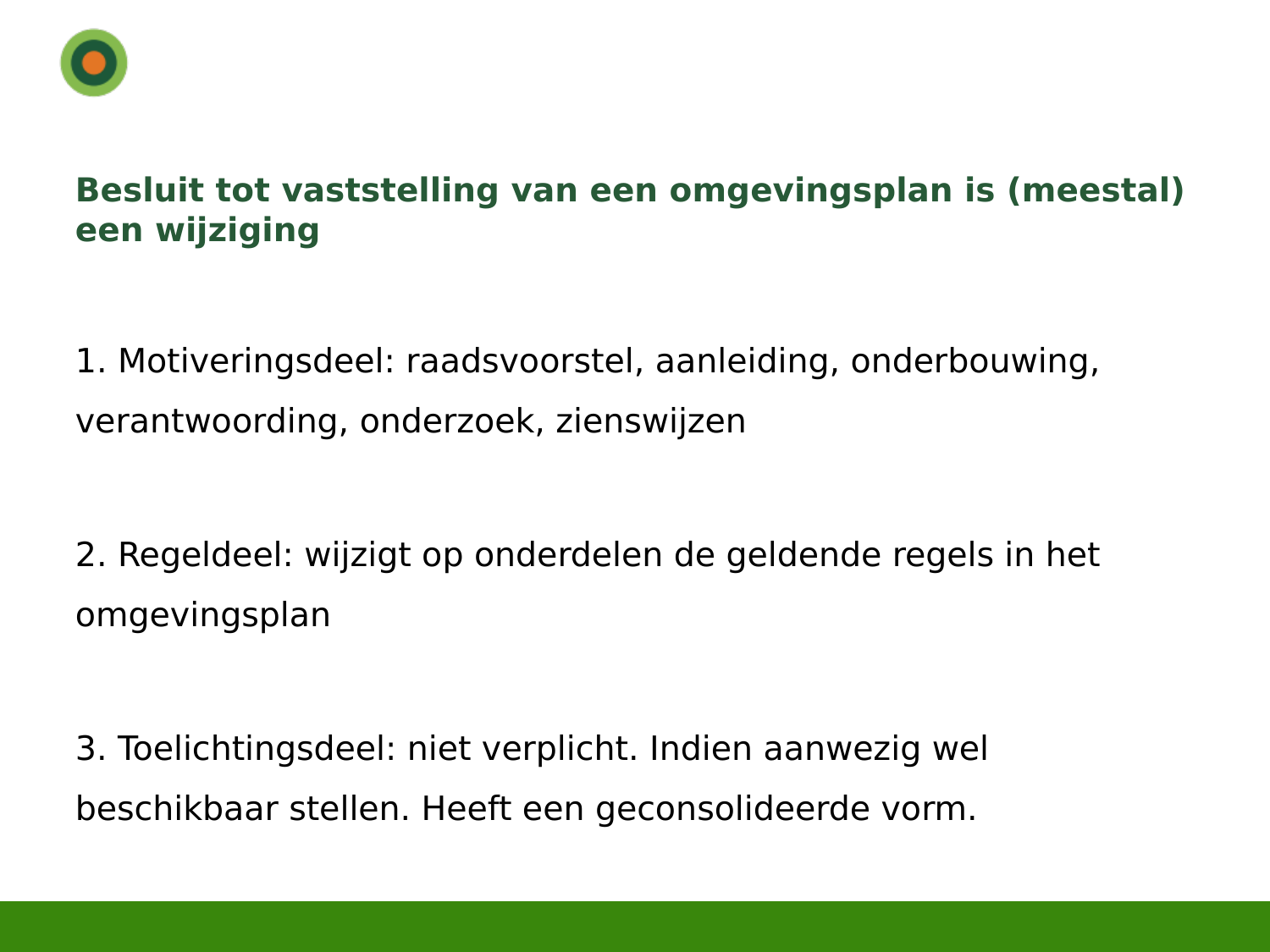

# Besluit tot vaststelling van een omgevingsplan is (meestal) een wijziging

1. Motiveringsdeel: raadsvoorstel, aanleiding, onderbouwing, verantwoording, onderzoek, zienswijzen

2. Regeldeel: wijzigt op onderdelen de geldende regels in het omgevingsplan

3. Toelichtingsdeel: niet verplicht. Indien aanwezig wel beschikbaar stellen. Heeft een geconsolideerde vorm.